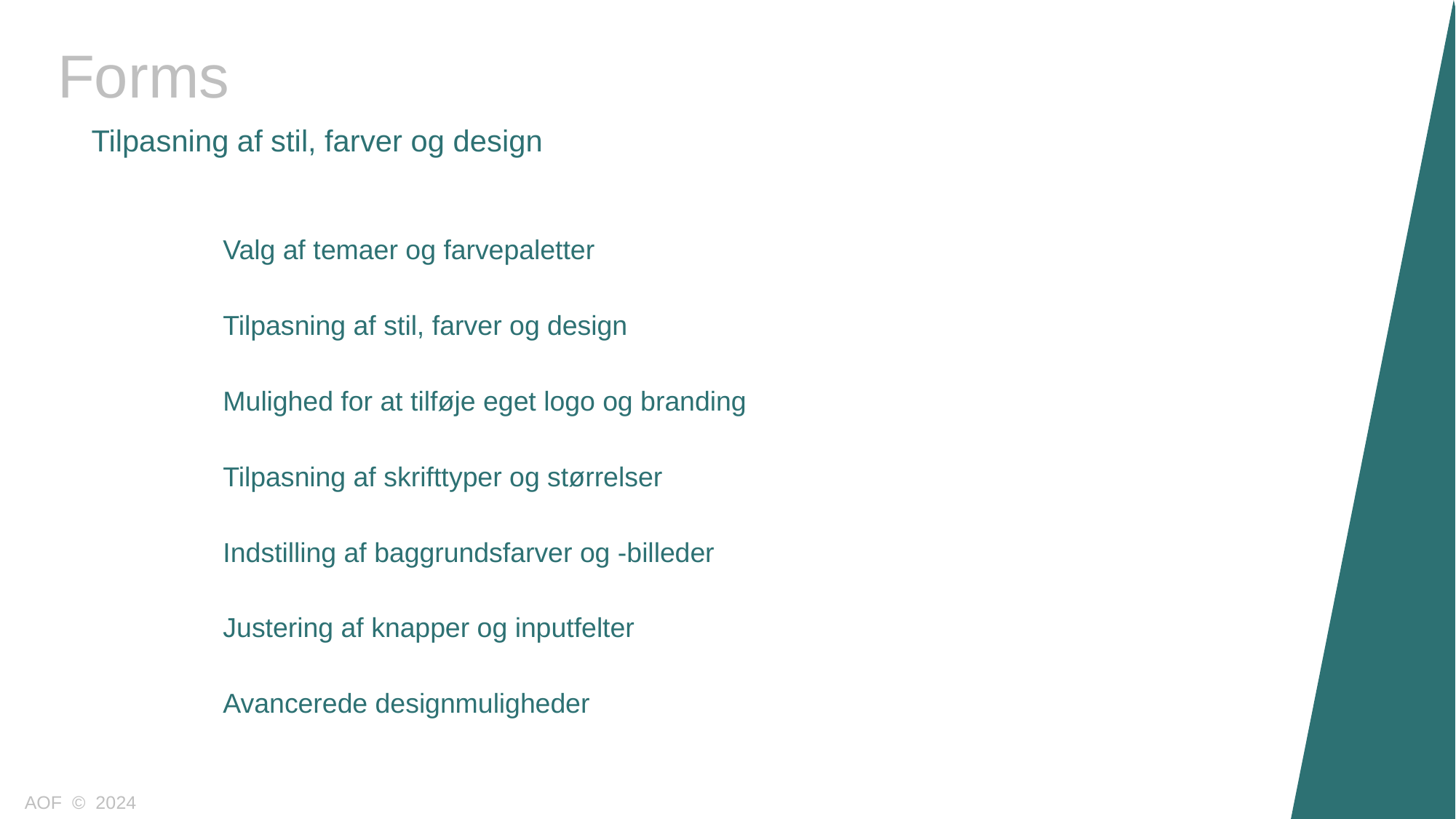

Forms
Tilpasning af stil, farver og design
Valg af temaer og farvepaletter
Tilpasning af stil, farver og design
Mulighed for at tilføje eget logo og branding
Tilpasning af skrifttyper og størrelser
Indstilling af baggrundsfarver og -billeder
Justering af knapper og inputfelter
Avancerede designmuligheder
AOF  ©  2024